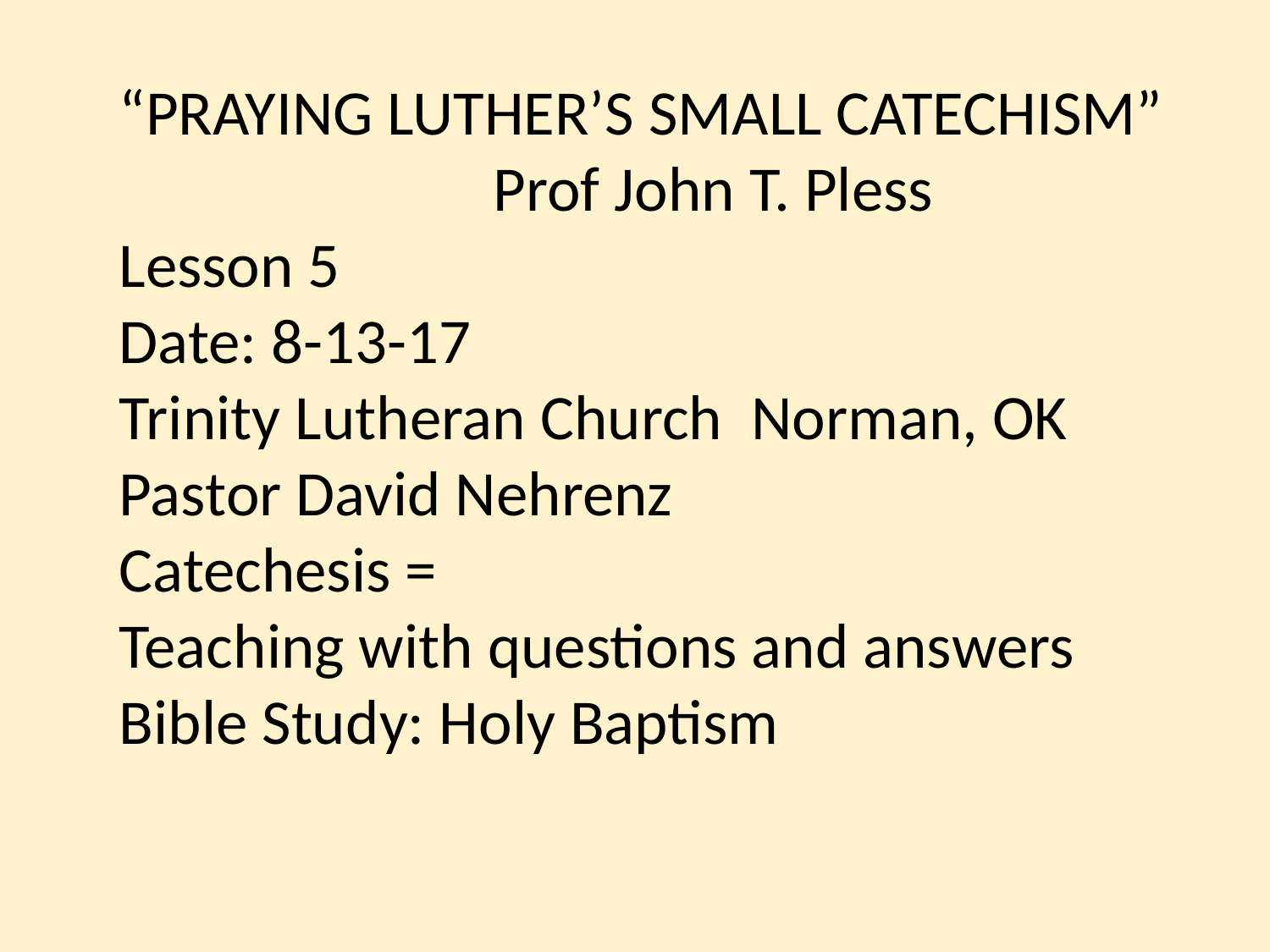

“PRAYING LUTHER’S SMALL CATECHISM”
                          Prof John T. Pless
Lesson 5
Date: 8-13-17
Trinity Lutheran Church  Norman, OK
Pastor David Nehrenz
Catechesis =
Teaching with questions and answers
Bible Study: Holy Baptism